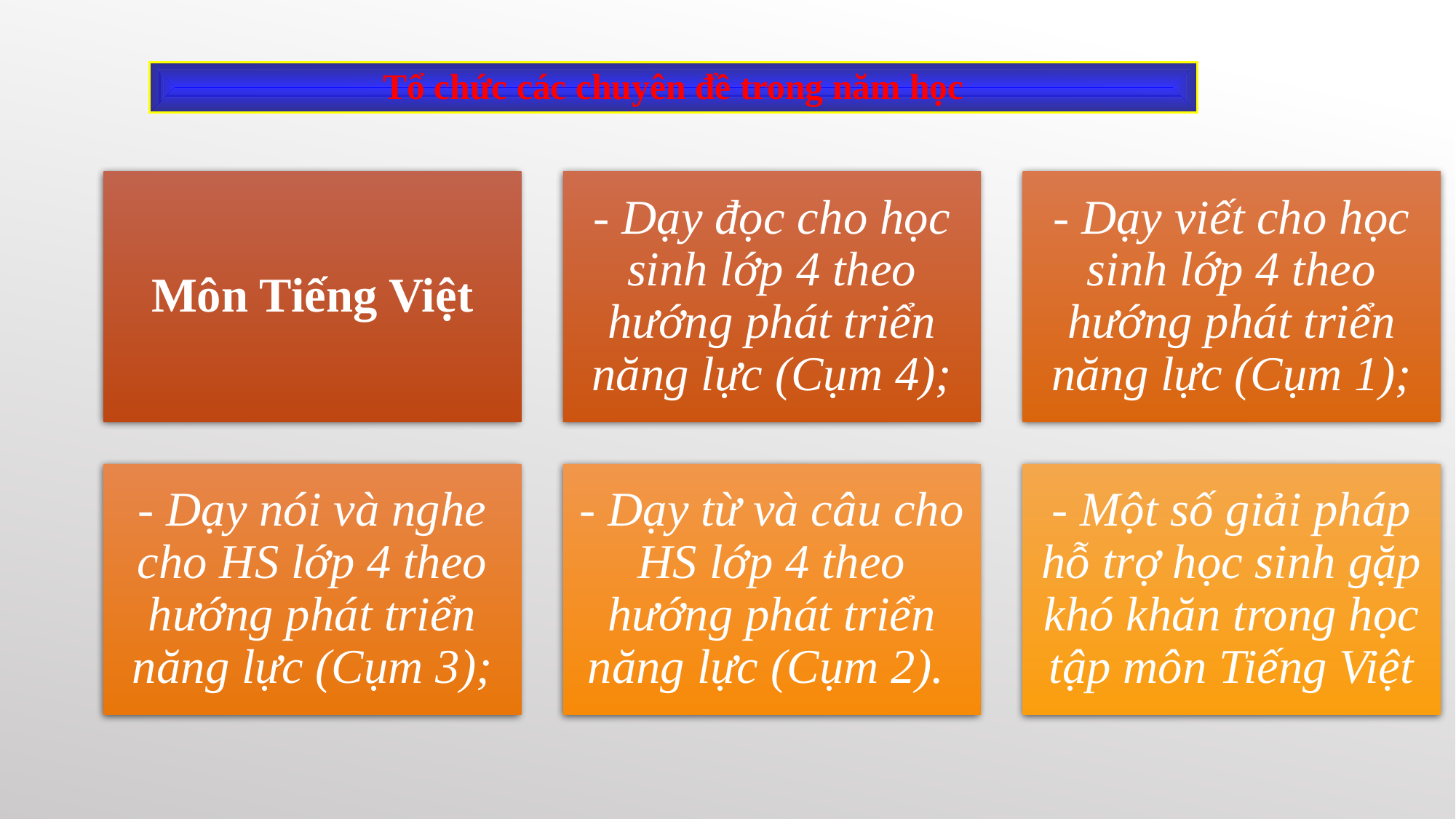

# Tổ chức các chuyên đề trong năm học
Môn Tiếng Việt
- Dạy đọc cho học sinh lớp 4 theo hướng phát triển năng lực (Cụm 4);
- Dạy viết cho học sinh lớp 4 theo hướng phát triển năng lực (Cụm 1);
- Dạy nói và nghe cho HS lớp 4 theo hướng phát triển năng lực (Cụm 3);
- Dạy từ và câu cho HS lớp 4 theo hướng phát triển năng lực (Cụm 2).
- Một số giải pháp hỗ trợ học sinh gặp khó khăn trong học tập môn Tiếng Việt